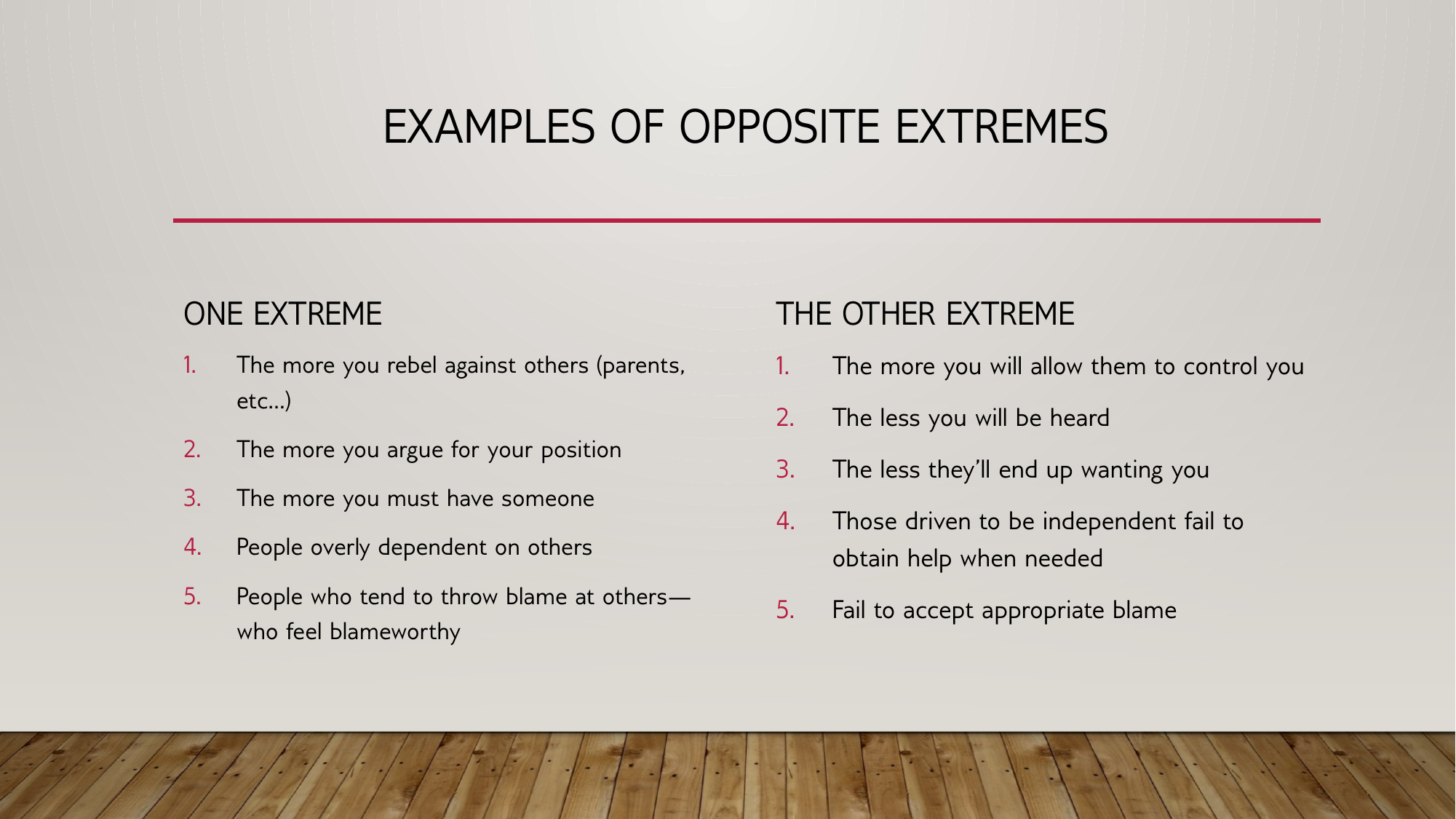

# Examples of Opposite Extremes
One extreme
The other extreme
The more you will allow them to control you
The less you will be heard
The less they’ll end up wanting you
Those driven to be independent fail to obtain help when needed
Fail to accept appropriate blame
The more you rebel against others (parents, etc…)
The more you argue for your position
The more you must have someone
People overly dependent on others
People who tend to throw blame at others—who feel blameworthy